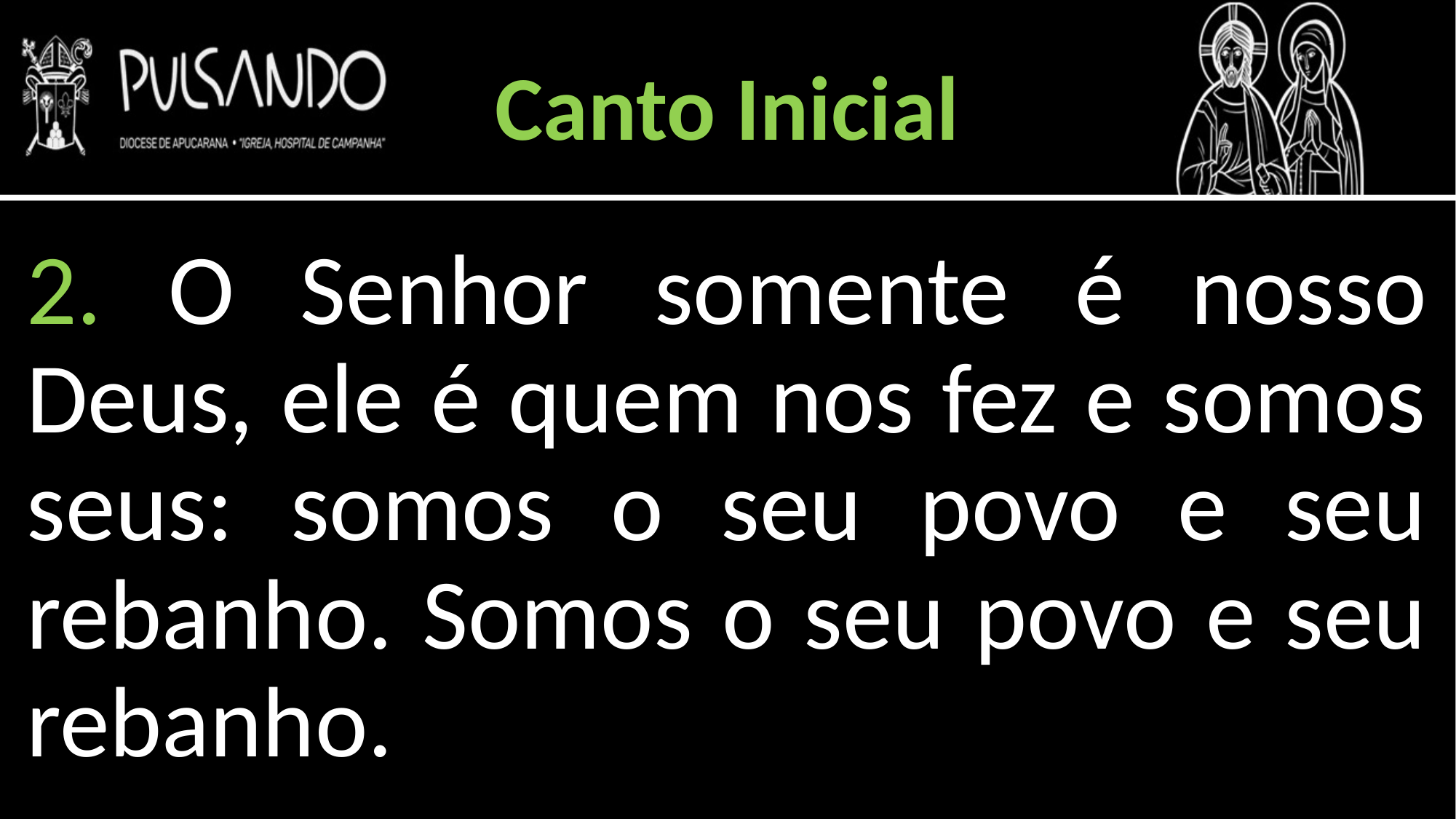

Canto Inicial
2. O Senhor somente é nosso Deus, ele é quem nos fez e somos seus: somos o seu povo e seu rebanho. Somos o seu povo e seu rebanho.